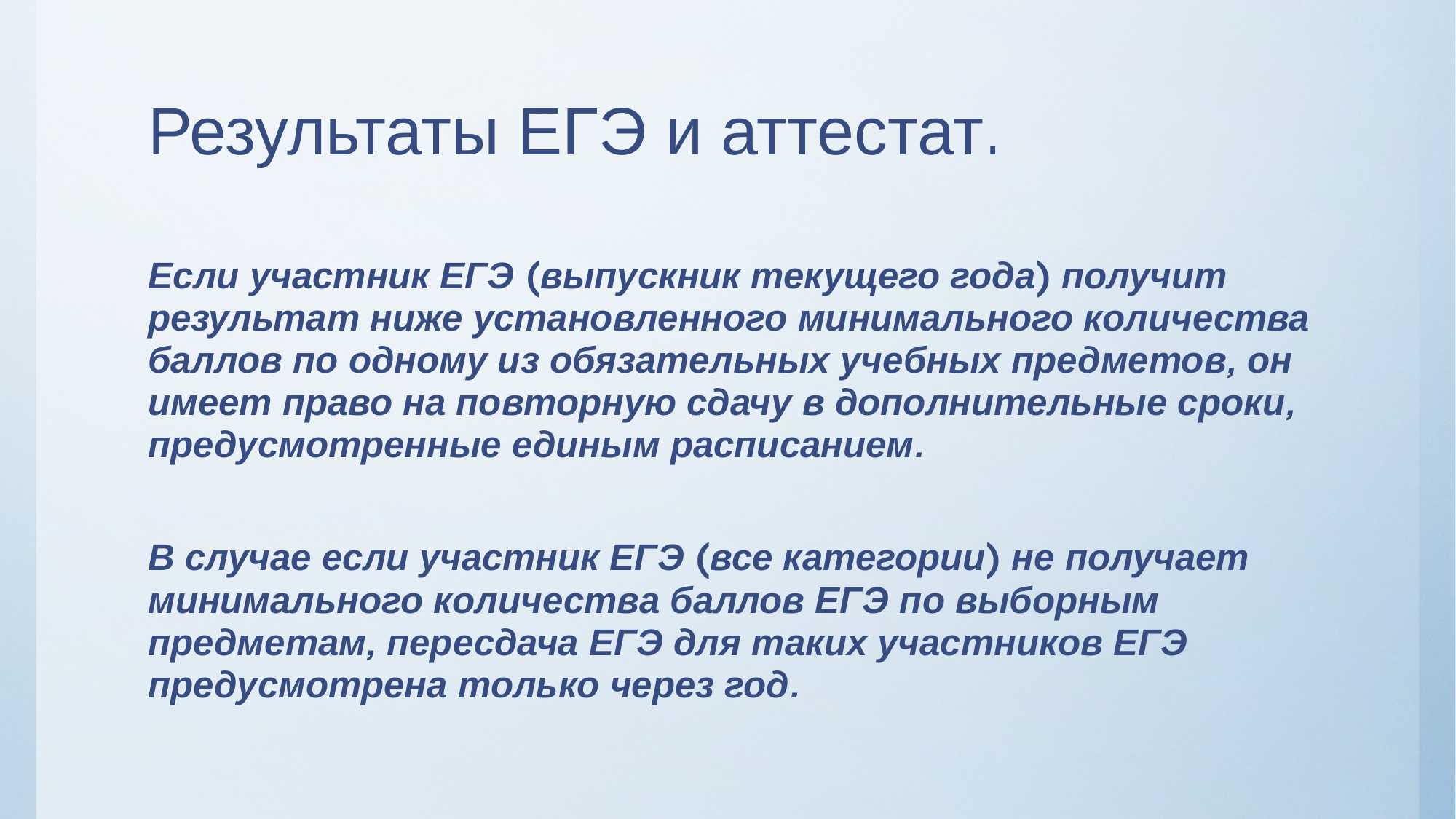

# Результаты ЕГЭ и аттестат.

Если участник ЕГЭ (выпускник текущего года) получит результат ниже установленного минимального количества баллов по одному из обязательных учебных предметов, он имеет право на повторную сдачу в дополнительные сроки, предусмотренные единым расписанием.

В случае если участник ЕГЭ (все категории) не получает минимального количества баллов ЕГЭ по выборным предметам, пересдача ЕГЭ для таких участников ЕГЭ предусмотрена только через год.